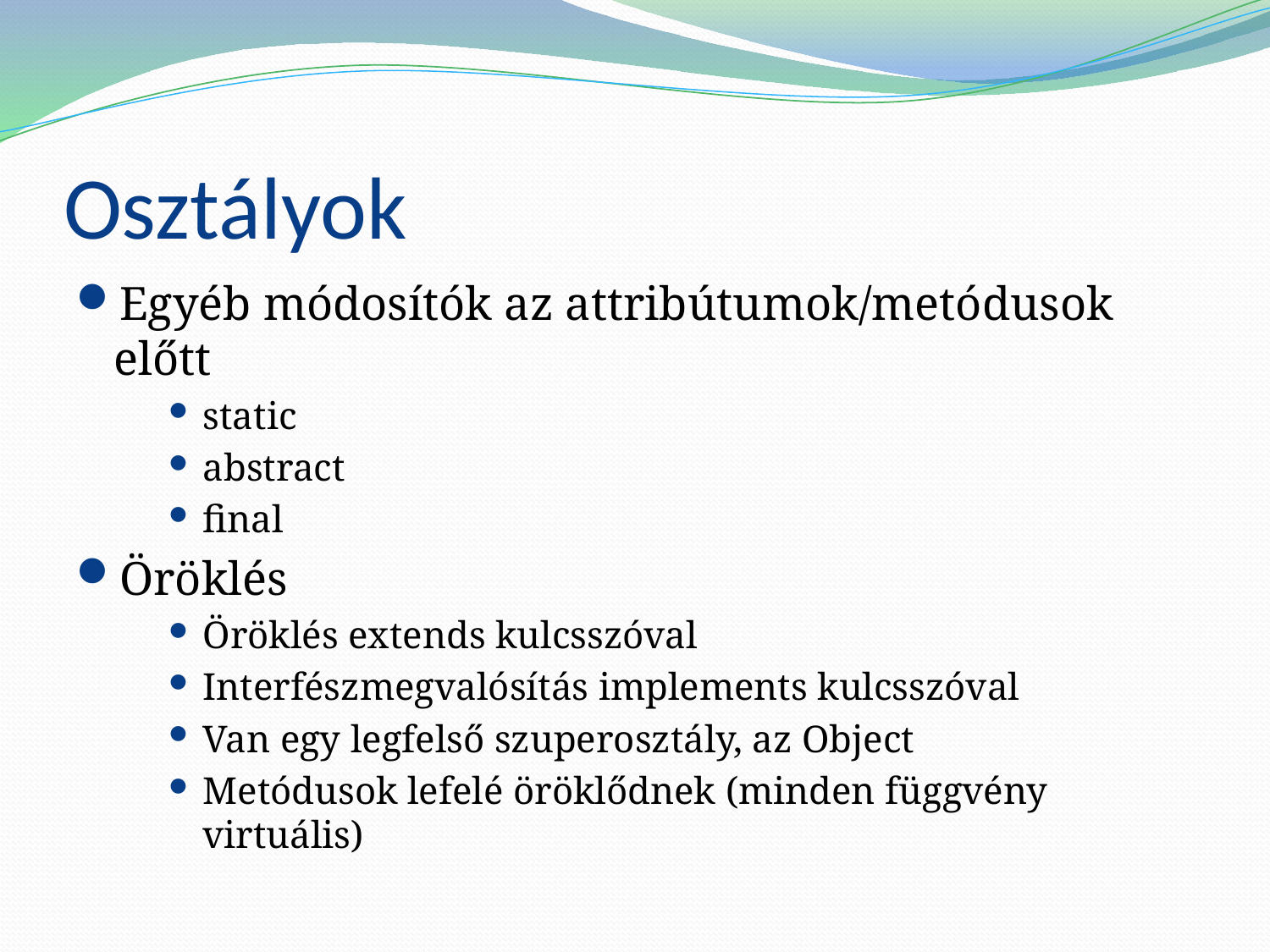

# Osztályok
Egyéb módosítók az attribútumok/metódusok előtt
static
abstract
final
Öröklés
Öröklés extends kulcsszóval
Interfészmegvalósítás implements kulcsszóval
Van egy legfelső szuperosztály, az Object
Metódusok lefelé öröklődnek (minden függvény virtuális)